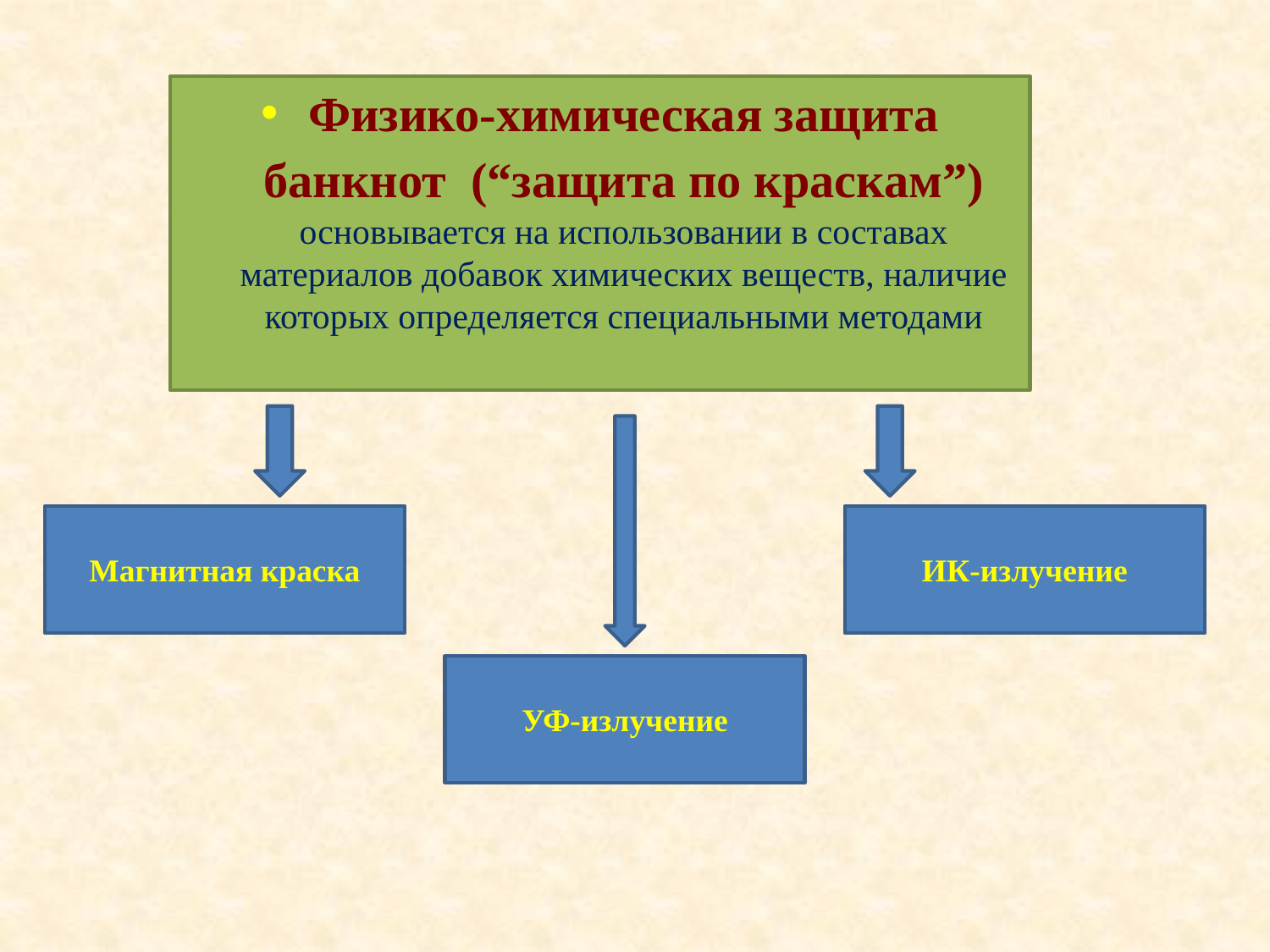

Физико-химическая защита банкнот  (“защита по краскам”) основывается на использовании в составах материалов добавок химических веществ, наличие которых определяется специальными методами

Магнитная краска
ИК-излучение
УФ-излучение